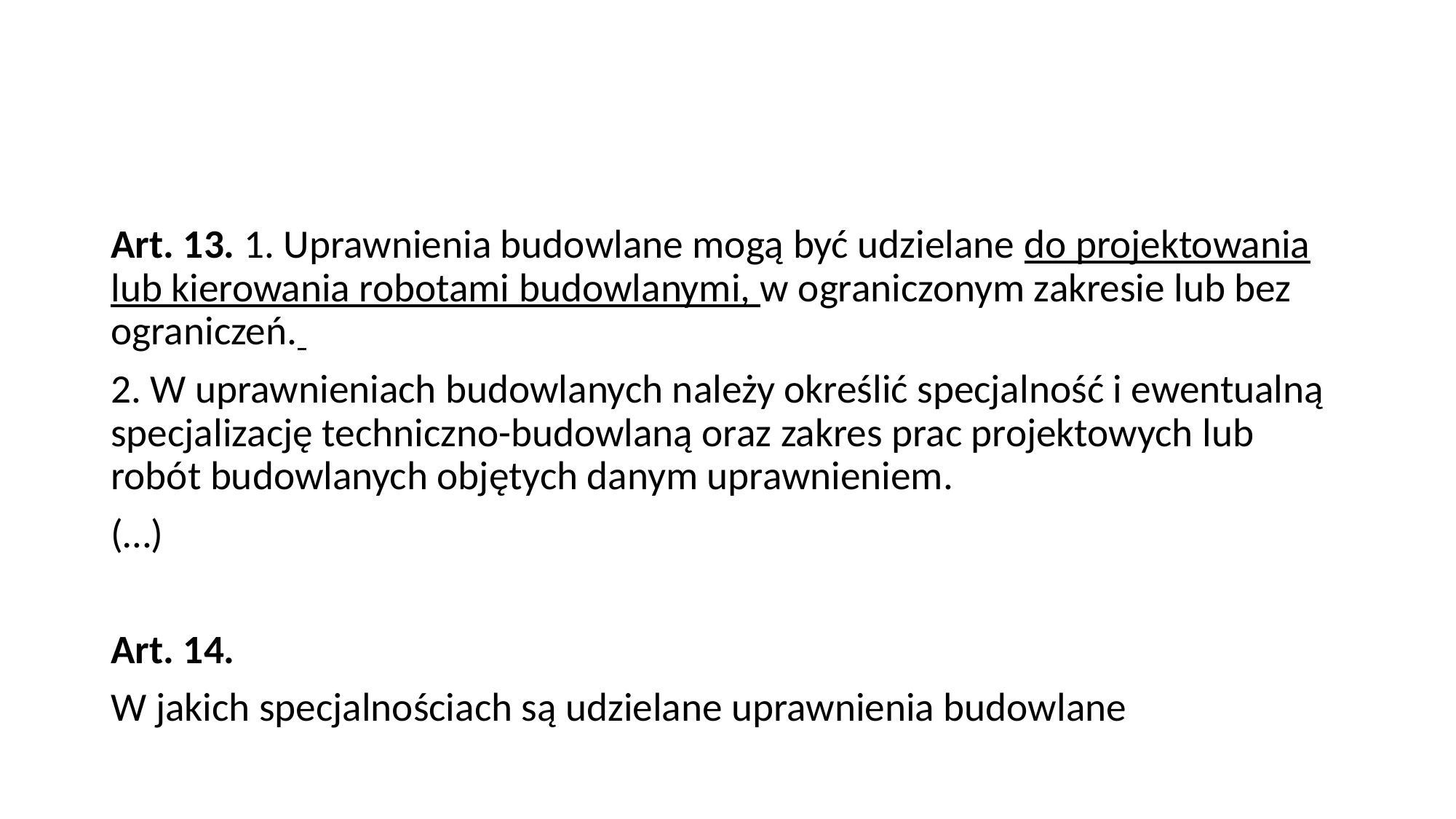

#
Art. 13. 1. Uprawnienia budowlane mogą być udzielane do projektowania lub kierowania robotami budowlanymi, w ograniczonym zakresie lub bez ograniczeń.
2. W uprawnieniach budowlanych należy określić specjalność i ewentualną specjalizację techniczno-budowlaną oraz zakres prac projektowych lub robót budowlanych objętych danym uprawnieniem.
(…)

Art. 14.
W jakich specjalnościach są udzielane uprawnienia budowlane